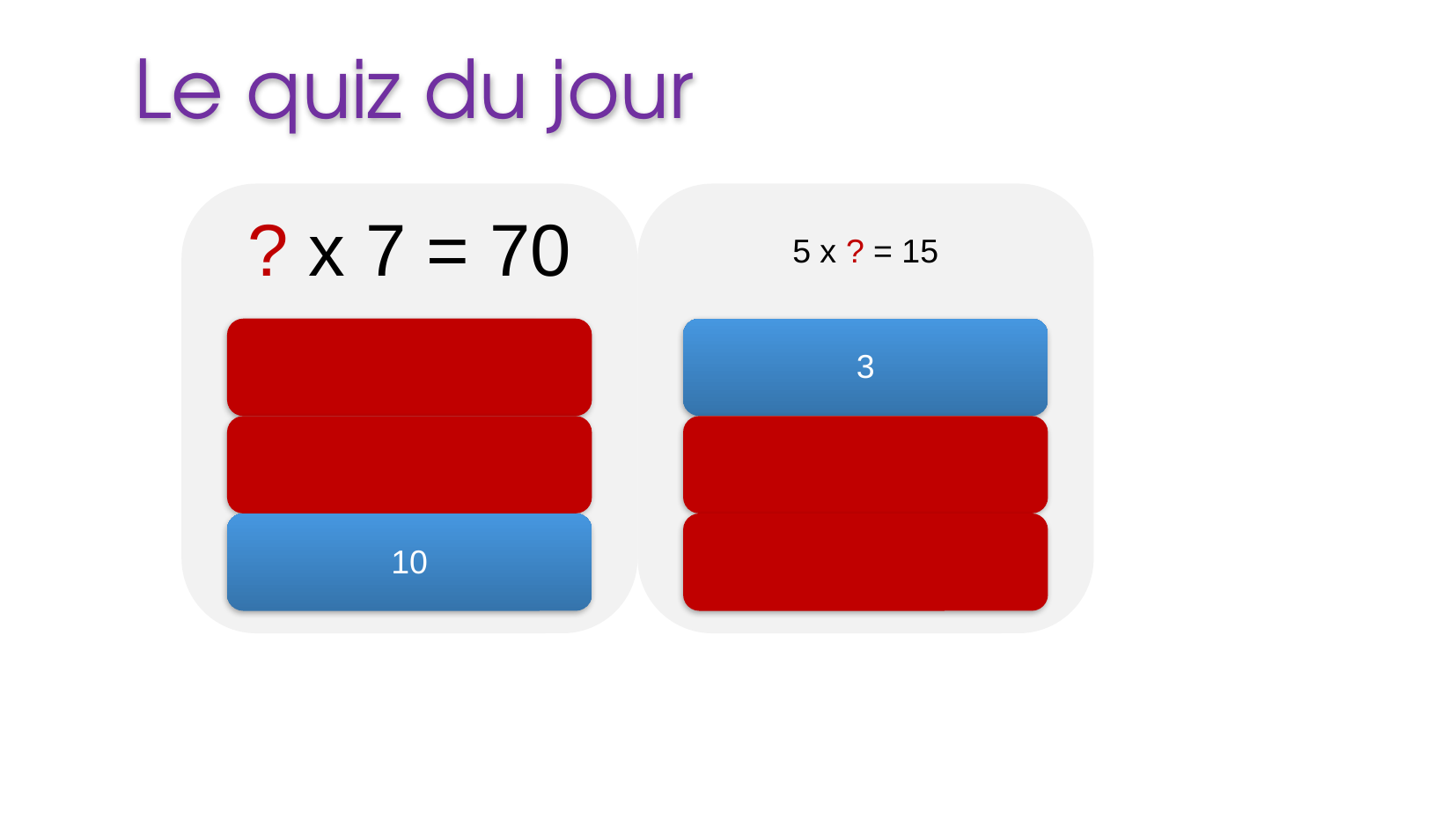

Le quiz du jour
? x 7 = 70
5 x ? = 15
3
10